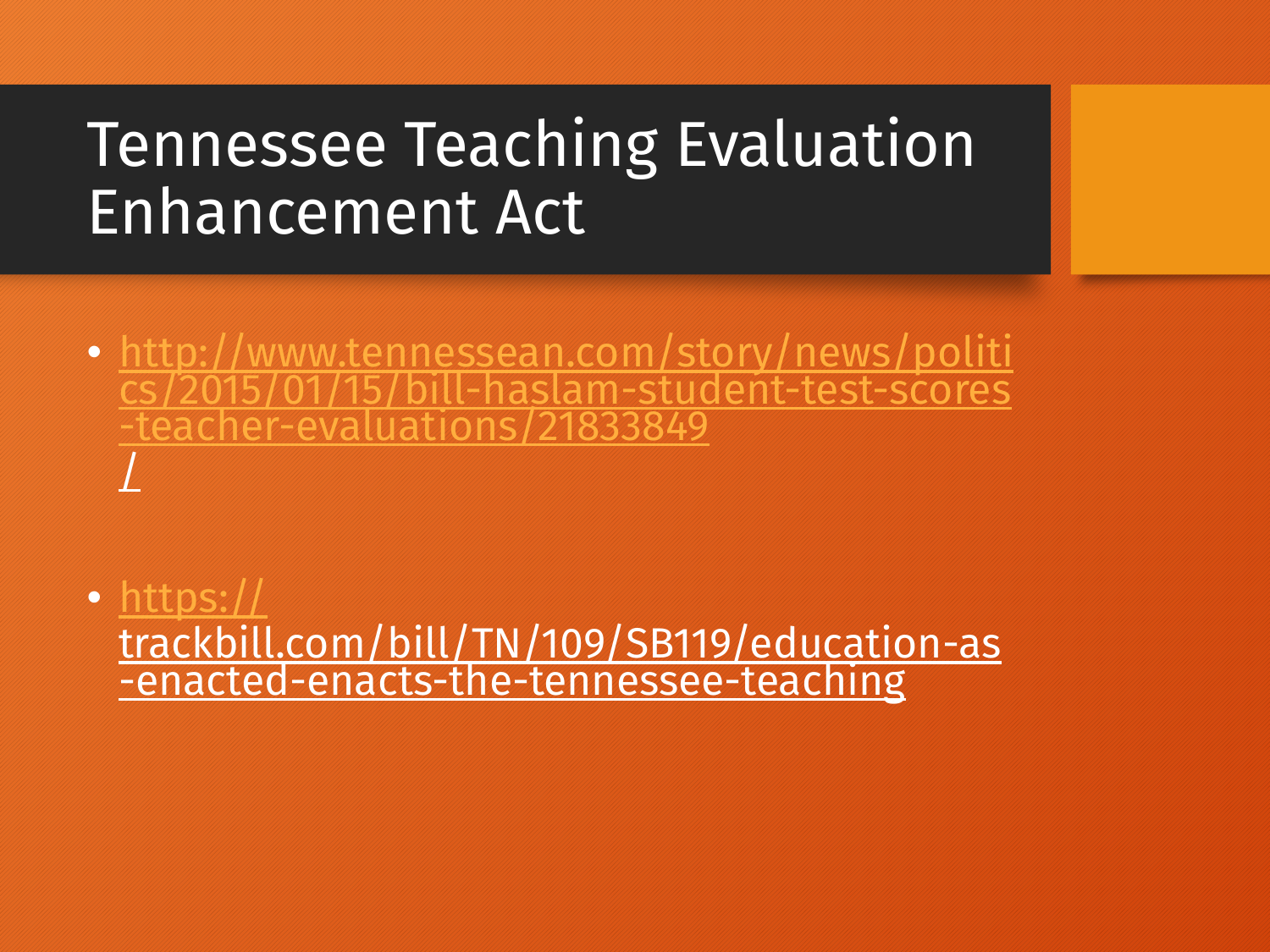

# Tennessee Teaching Evaluation Enhancement Act
http://www.tennessean.com/story/news/politics/2015/01/15/bill-haslam-student-test-scores-teacher-evaluations/21833849/

https://trackbill.com/bill/TN/109/SB119/education-as-enacted-enacts-the-tennessee-teaching